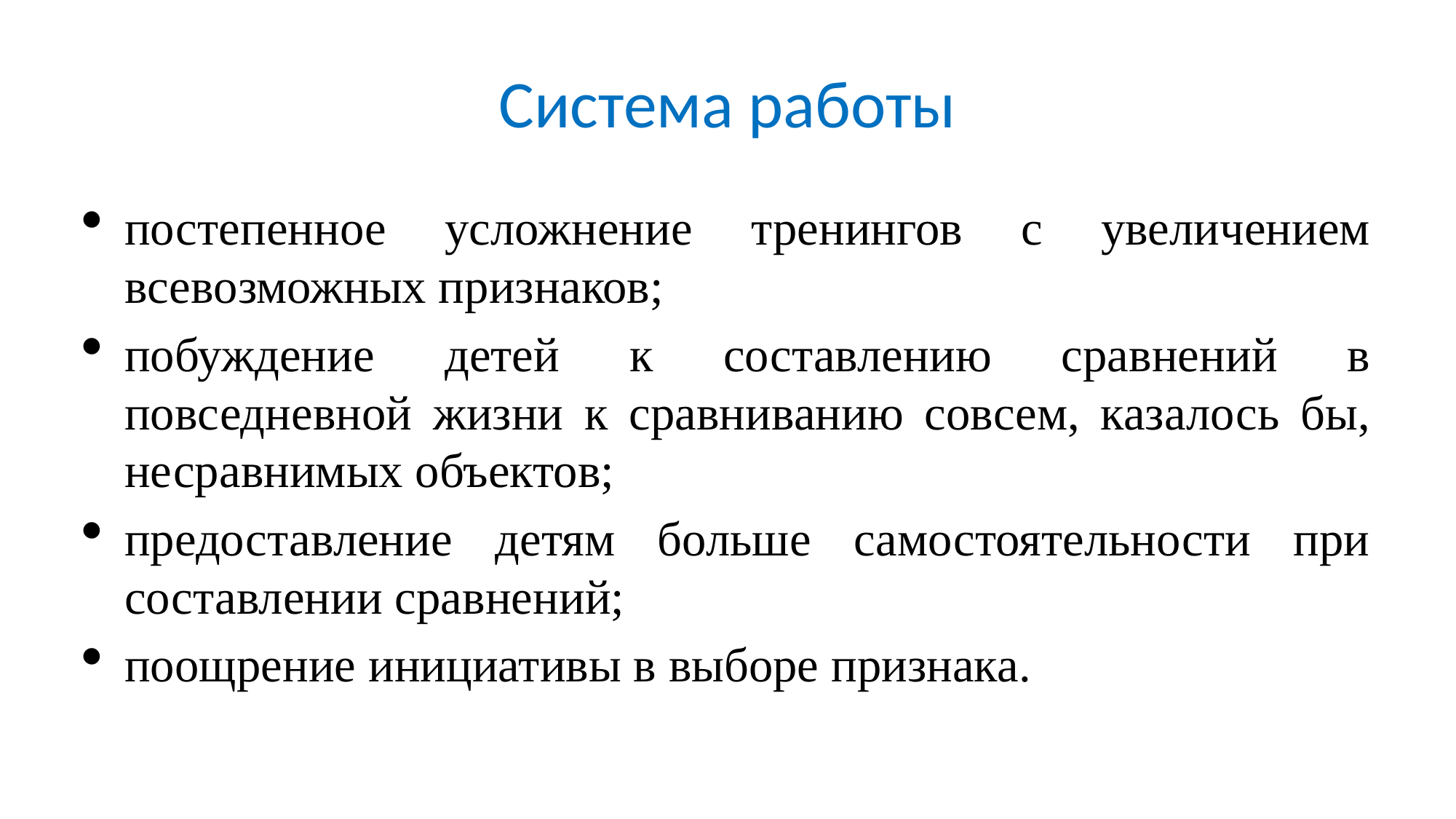

# Система работы
постепенное усложнение тренингов с увеличением всевозможных признаков;
побуждение детей к составлению сравнений в повседневной жизни к сравниванию совсем, казалось бы, несравнимых объектов;
предоставление детям больше самостоятельности при составлении сравнений;
поощрение инициативы в выборе признака.